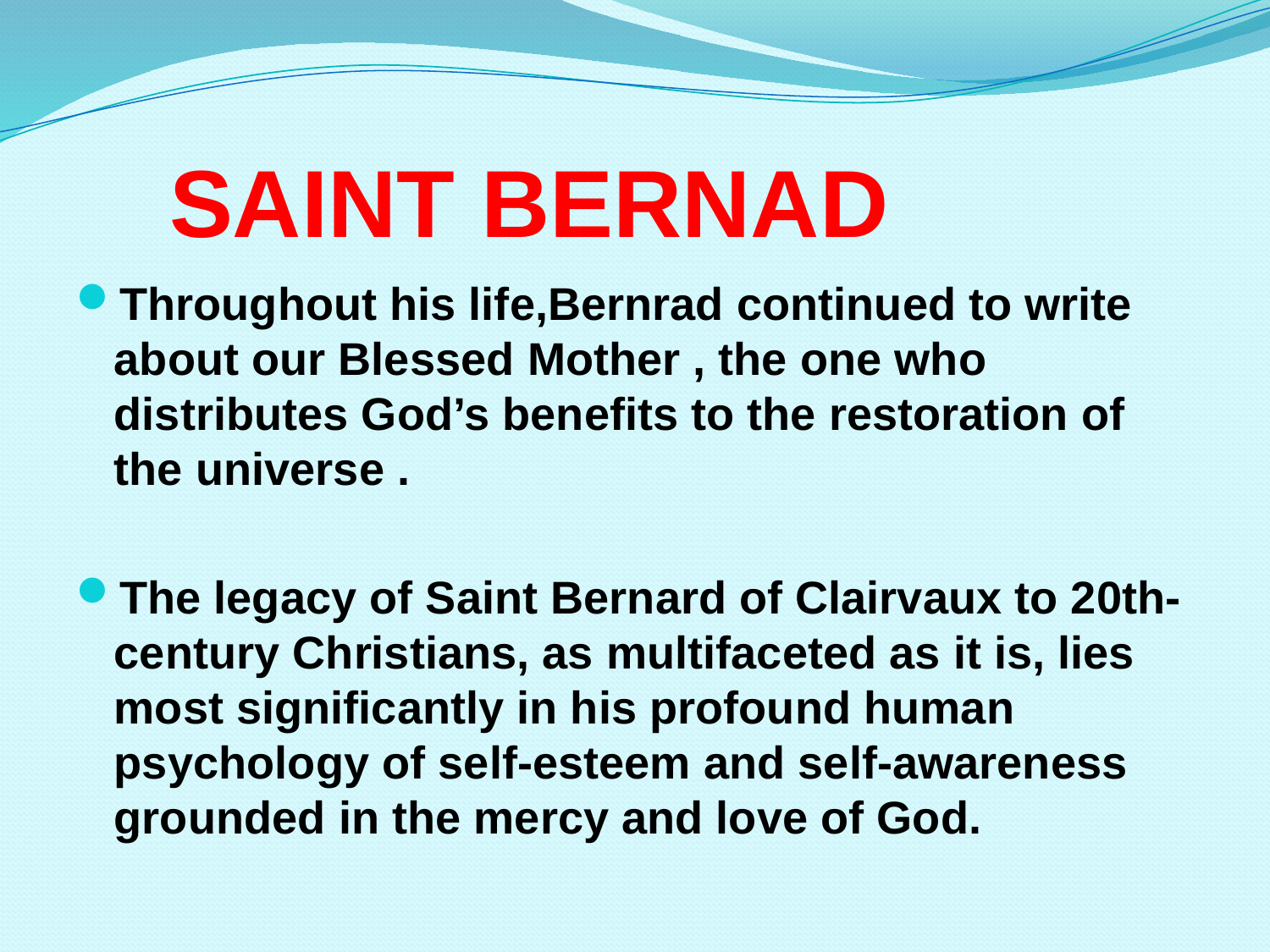

# SAINT BERNAD
Throughout his life,Bernrad continued to write about our Blessed Mother , the one who distributes God’s benefits to the restoration of the universe .

The legacy of Saint Bernard of Clairvaux to 20th-century Christians, as multifaceted as it is, lies most significantly in his profound human psychology of self-esteem and self-awareness grounded in the mercy and love of God.